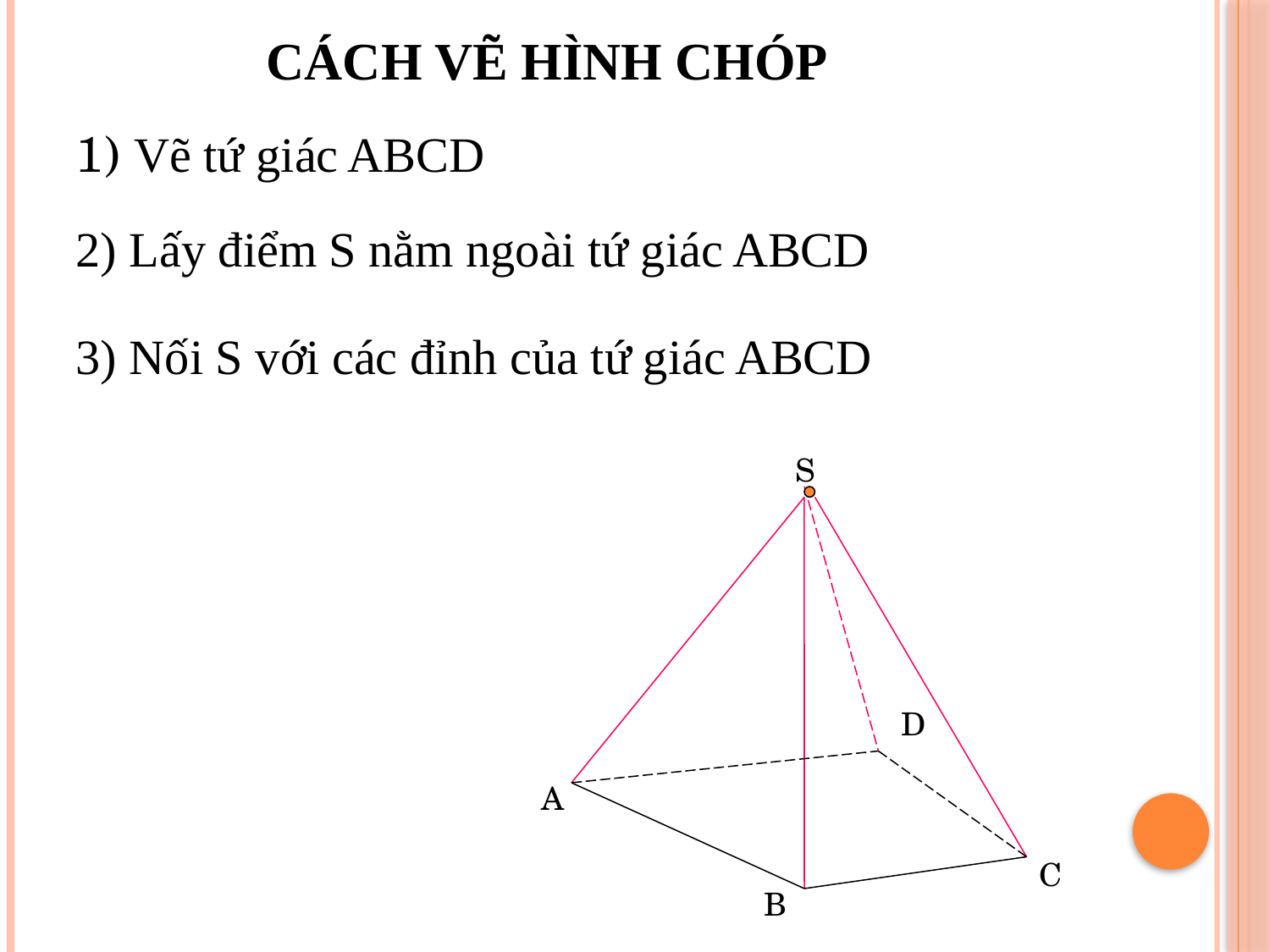

# CÁCH VẼ HÌNH CHÓP
1) Vẽ tứ giác ABCD
2) Lấy điểm S nằm ngoài tứ giác ABCD
3) Nối S với các đỉnh của tứ giác ABCD
S

D

A

C

B